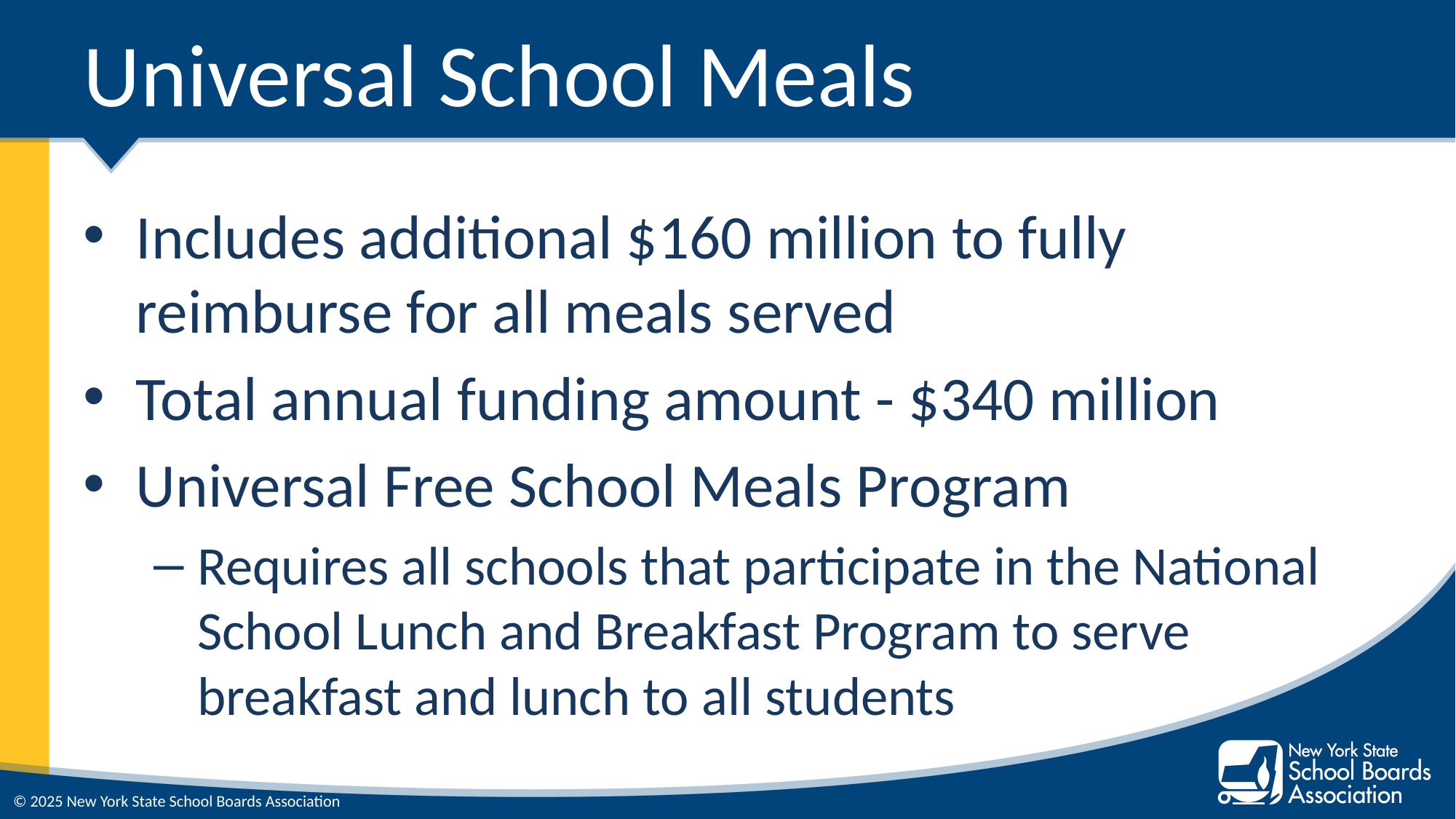

# Universal School Meals
Includes additional $160 million to fully reimburse for all meals served
Total annual funding amount - $340 million
Universal Free School Meals Program
Requires all schools that participate in the National School Lunch and Breakfast Program to serve breakfast and lunch to all students